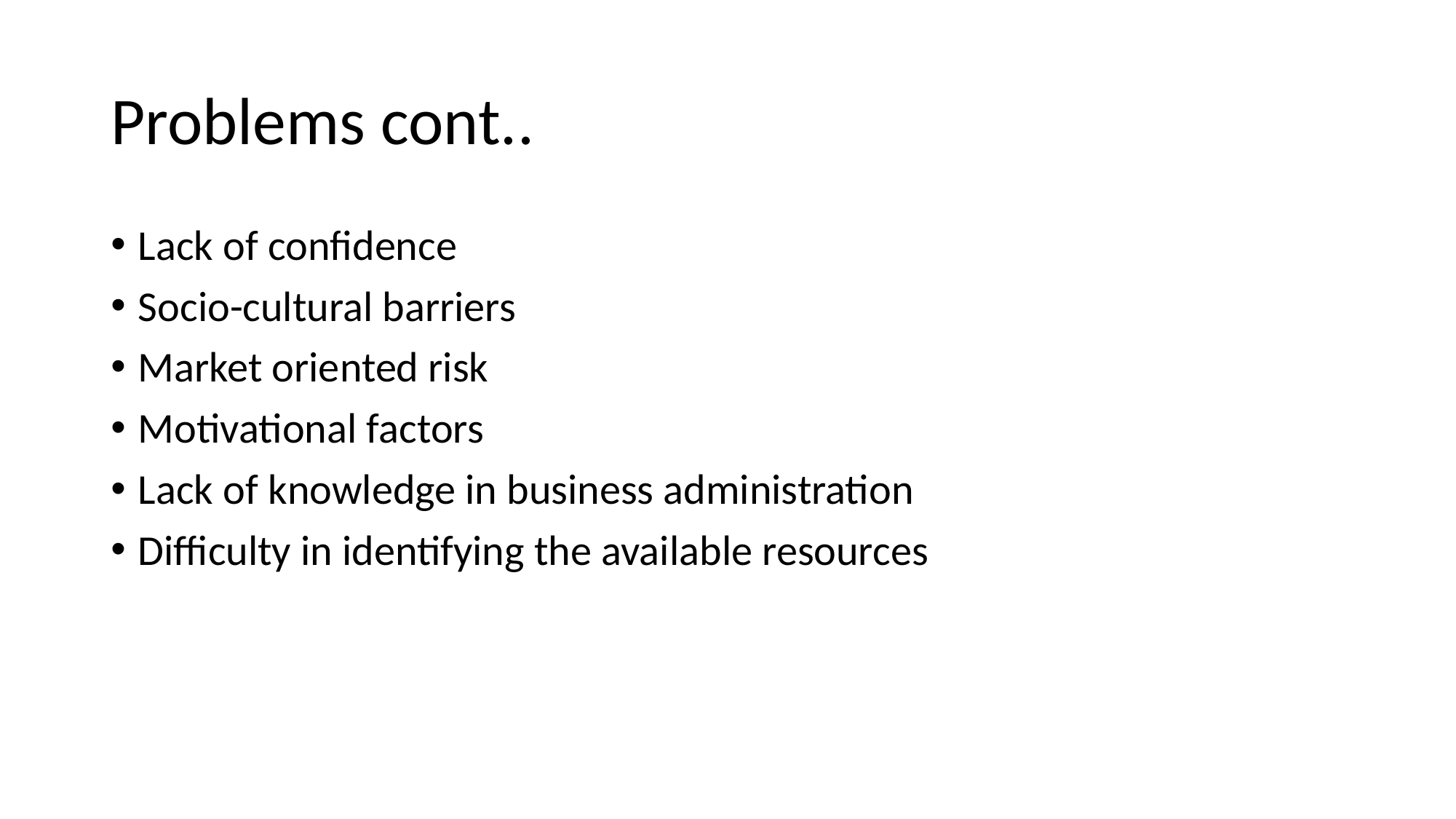

# Problems cont..
Lack of confidence
Socio-cultural barriers
Market oriented risk
Motivational factors
Lack of knowledge in business administration
Difficulty in identifying the available resources